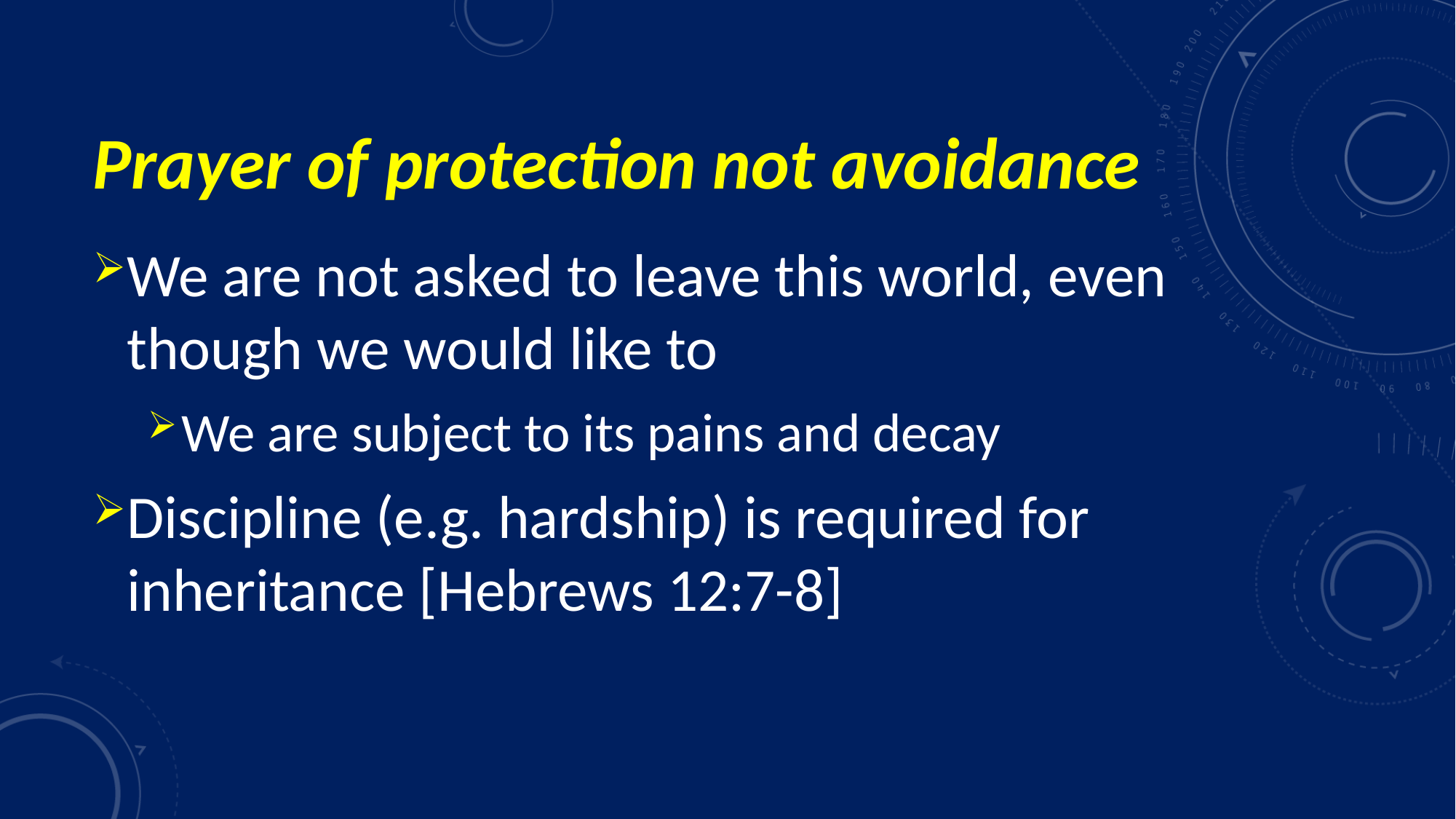

# Prayer of protection not avoidance
We are not asked to leave this world, even though we would like to
We are subject to its pains and decay
Discipline (e.g. hardship) is required for inheritance [Hebrews 12:7-8]